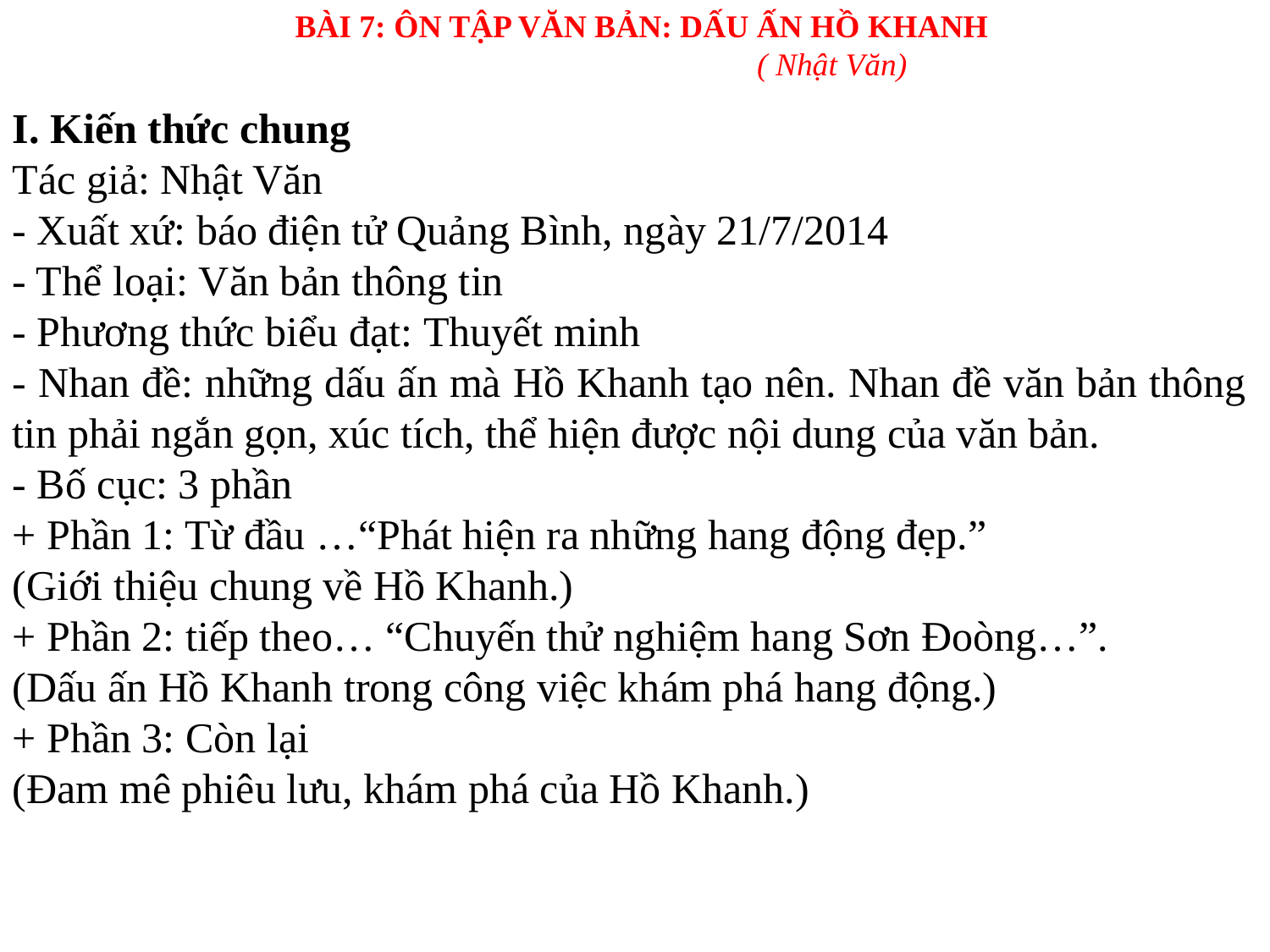

BÀI 7: ÔN TẬP VĂN BẢN: DẤU ẤN HỒ KHANH
( Nhật Văn)

I. Kiến thức chung
Tác giả: Nhật Văn
- Xuất xứ: báo điện tử Quảng Bình, ngày 21/7/2014
- Thể loại: Văn bản thông tin
- Phương thức biểu đạt: Thuyết minh
- Nhan đề: những dấu ấn mà Hồ Khanh tạo nên. Nhan đề văn bản thông tin phải ngắn gọn, xúc tích, thể hiện được nội dung của văn bản.
- Bố cục: 3 phần
+ Phần 1: Từ đầu …“Phát hiện ra những hang động đẹp.”
(Giới thiệu chung về Hồ Khanh.)
+ Phần 2: tiếp theo… “Chuyến thử nghiệm hang Sơn Đoòng…”.
(Dấu ấn Hồ Khanh trong công việc khám phá hang động.)
+ Phần 3: Còn lại
(Đam mê phiêu lưu, khám phá của Hồ Khanh.)